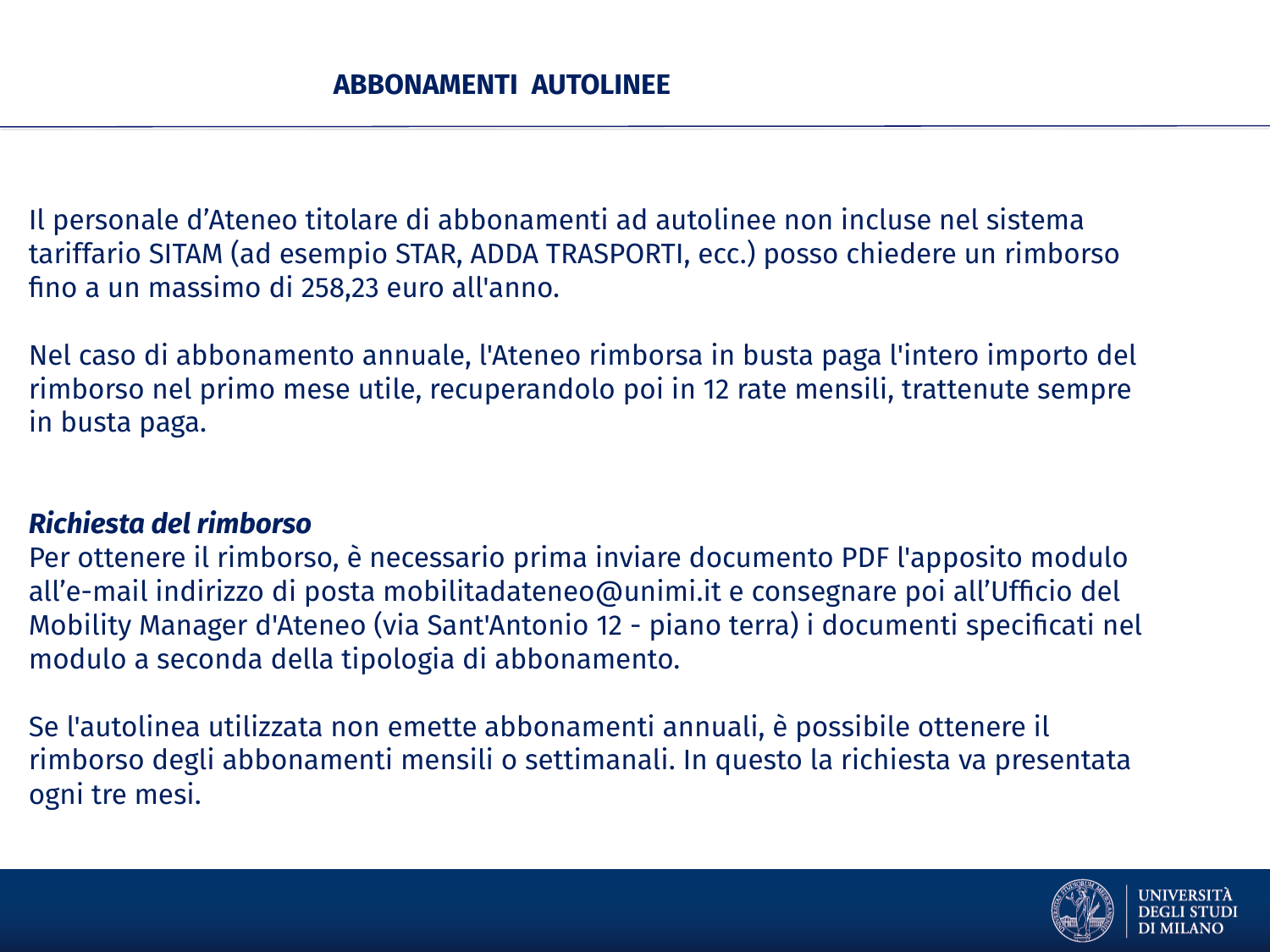

# ABBONAMENTI  AUTOLINEE Il personale d’Ateneo titolare di abbonamenti ad autolinee non incluse nel sistema tariffario SITAM (ad esempio STAR, ADDA TRASPORTI, ecc.) posso chiedere un rimborso fino a un massimo di 258,23 euro all'anno. Nel caso di abbonamento annuale, l'Ateneo rimborsa in busta paga l'intero importo del rimborso nel primo mese utile, recuperandolo poi in 12 rate mensili, trattenute sempre in busta paga. Richiesta del rimborso Per ottenere il rimborso, è necessario prima inviare documento PDF l'apposito modulo all’e-mail indirizzo di posta mobilitadateneo@unimi.it e consegnare poi all’Ufficio del Mobility Manager d'Ateneo (via Sant'Antonio 12 - piano terra) i documenti specificati nel modulo a seconda della tipologia di abbonamento. Se l'autolinea utilizzata non emette abbonamenti annuali, è possibile ottenere il rimborso degli abbonamenti mensili o settimanali. In questo la richiesta va presentata ogni tre mesi.